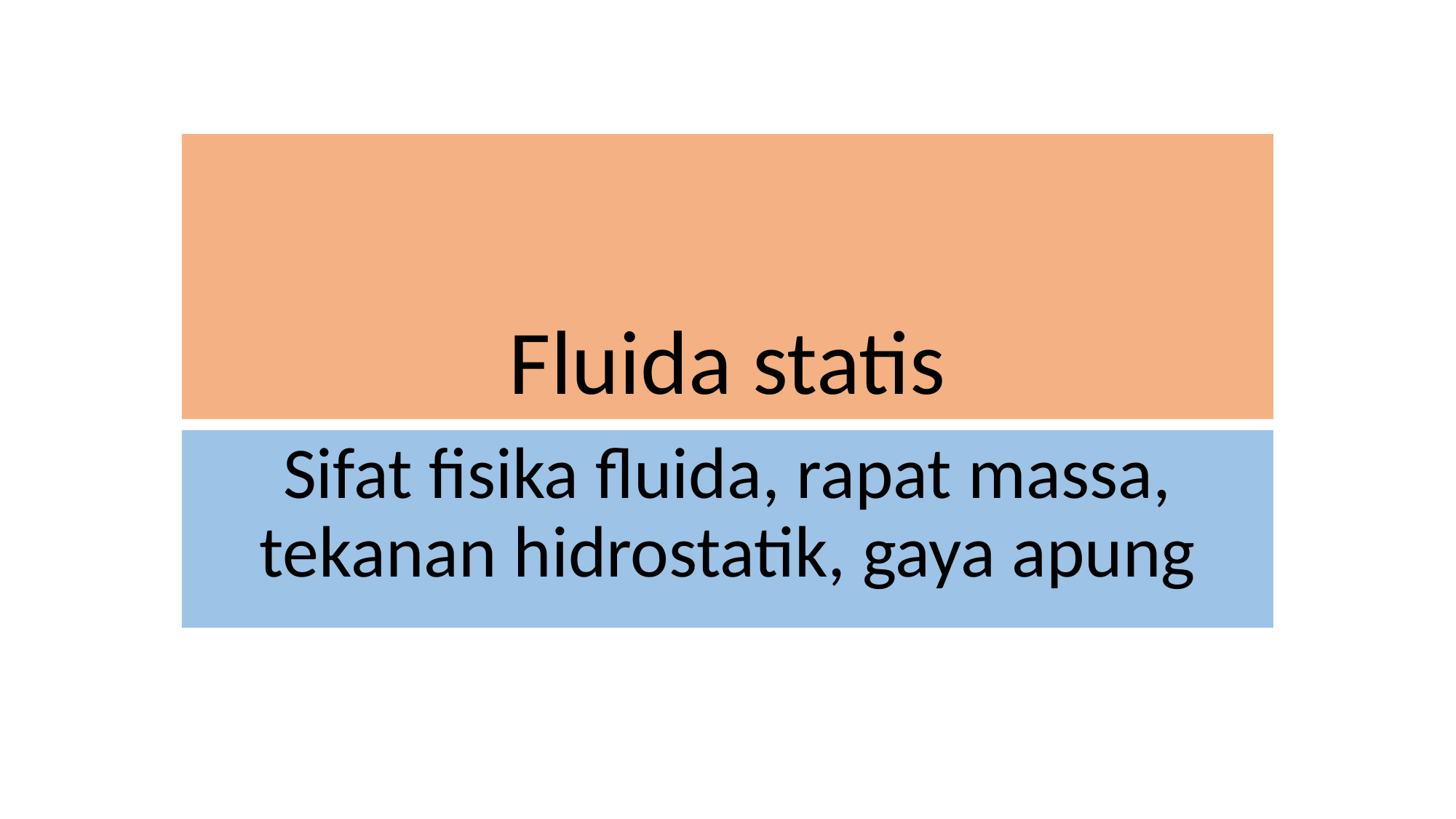

# Fluida statis
Sifat fisika fluida, rapat massa, tekanan hidrostatik, gaya apung